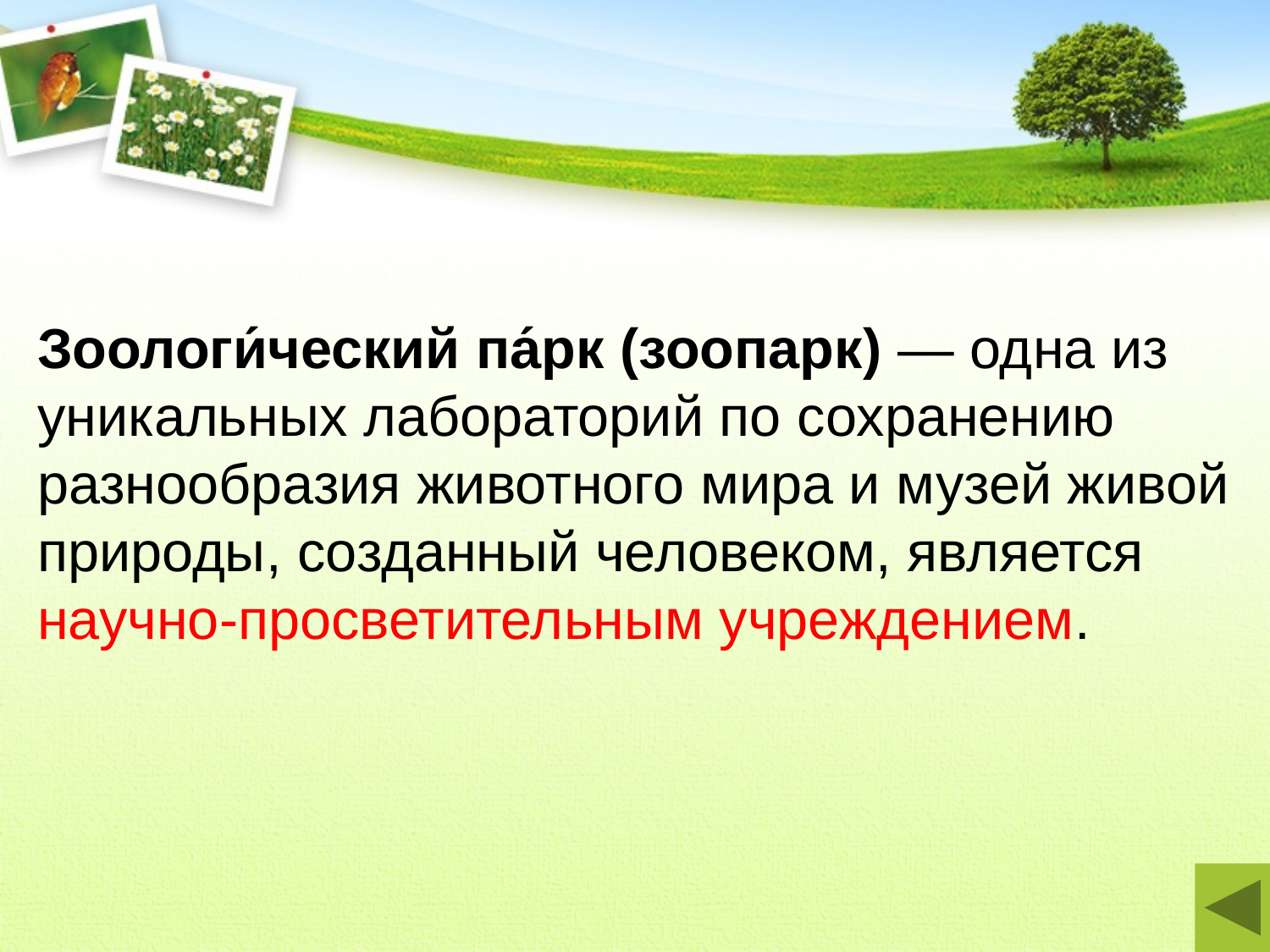

Зоологи́ческий па́рк (зоопарк) — одна из уникальных лабораторий по сохранению разнообразия животного мира и музей живой природы, созданный человеком, является научно-просветительным учреждением.